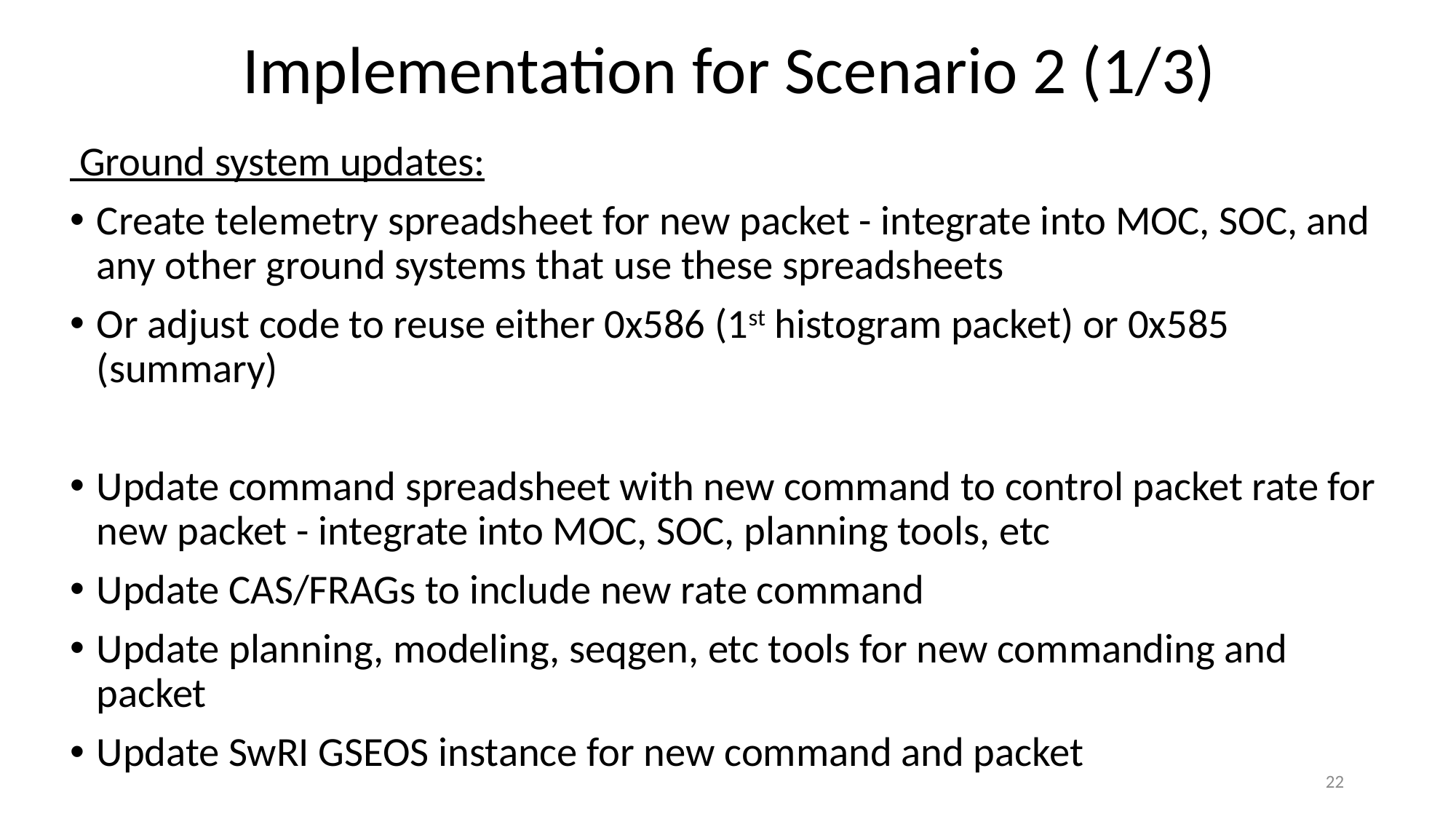

# Implementation for Scenario 2 (1/3)
 Ground system updates:
Create telemetry spreadsheet for new packet - integrate into MOC, SOC, and any other ground systems that use these spreadsheets
Or adjust code to reuse either 0x586 (1st histogram packet) or 0x585 (summary)

Update command spreadsheet with new command to control packet rate for new packet - integrate into MOC, SOC, planning tools, etc
Update CAS/FRAGs to include new rate command
Update planning, modeling, seqgen, etc tools for new commanding and packet
Update SwRI GSEOS instance for new command and packet

22